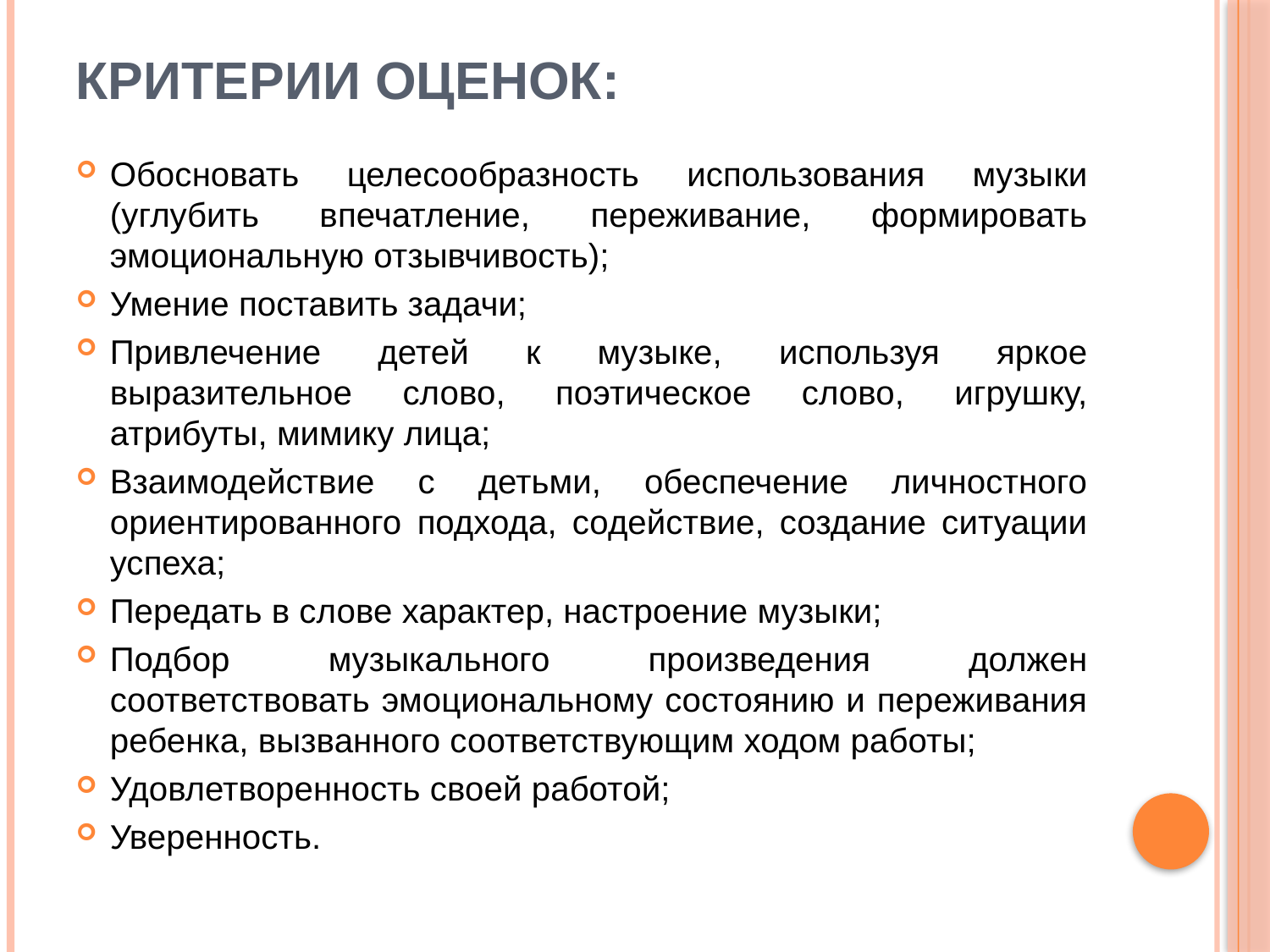

# Критерии оценок:
Обосновать целесообразность использования музыки (углубить впечатление, переживание, формировать эмоциональную отзывчивость);
Умение поставить задачи;
Привлечение детей к музыке, используя яркое выразительное слово, поэтическое слово, игрушку, атрибуты, мимику лица;
Взаимодействие с детьми, обеспечение личностного ориентированного подхода, содействие, создание ситуации успеха;
Передать в слове характер, настроение музыки;
Подбор музыкального произведения должен соответствовать эмоциональному состоянию и переживания ребенка, вызванного соответствующим ходом работы;
Удовлетворенность своей работой;
Уверенность.